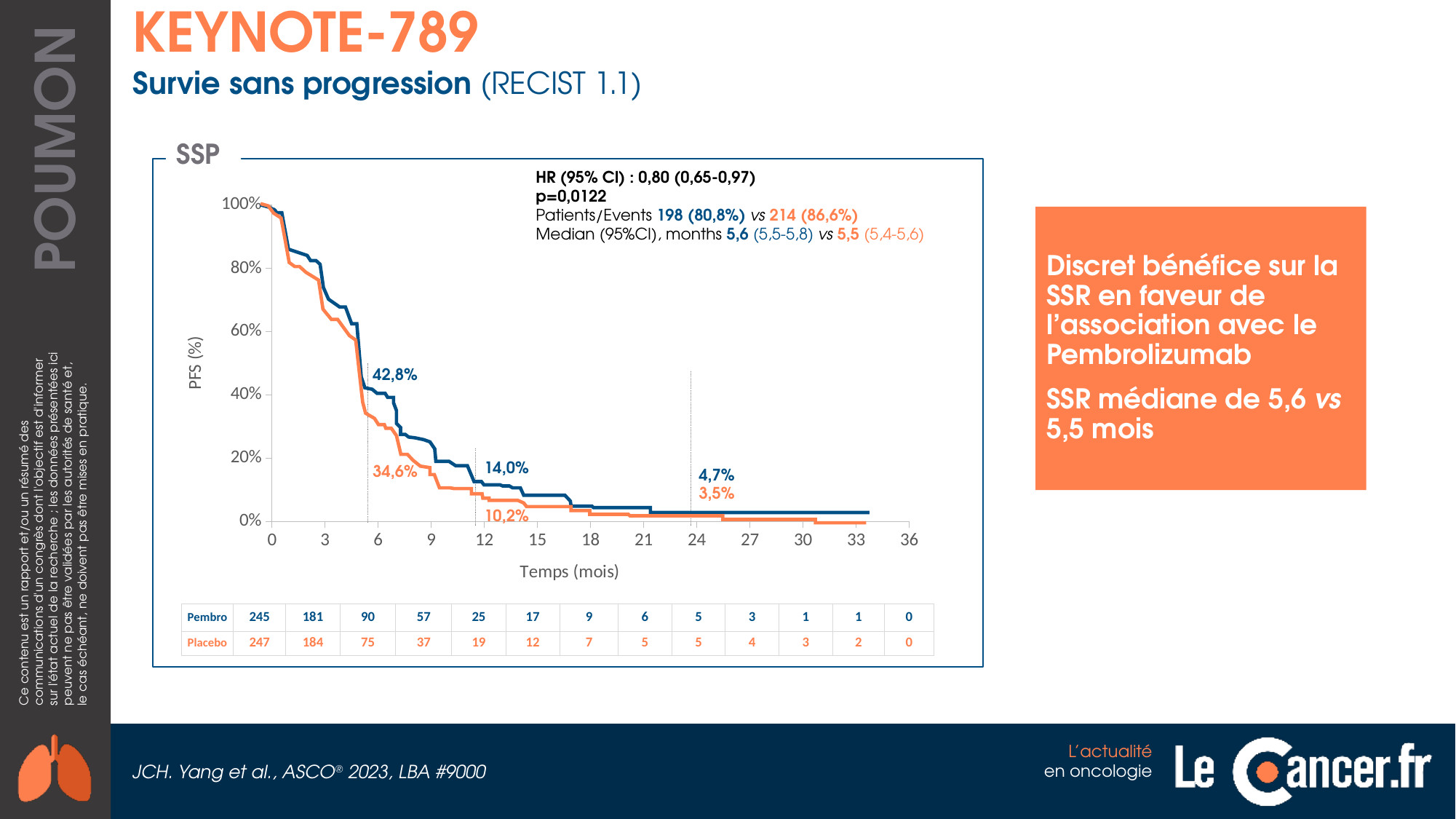

KEYNOTE-789
Survie sans progression (RECIST 1.1)
SSP

HR (95% Cl) : 0,80 (0,65-0,97)
p=0,0122
Patients/Events 198 (80,8%) vs 214 (86,6%)
Median (95%CI), months 5,6 (5,5-5,8) vs 5,5 (5,4-5,6)

### Chart

| Category | Y-Values |
|---|---|

Discret bénéfice sur la SSR en faveur de l’association avec le Pembrolizumab
SSR médiane de 5,6 vs 5,5 mois
42,8%
14,0%
34,6%
4,7%
3,5%
10,2%
| Pembro | 245 | 181 | 90 | 57 | 25 | 17 | 9 | 6 | 5 | 3 | 1 | 1 | 0 |
| --- | --- | --- | --- | --- | --- | --- | --- | --- | --- | --- | --- | --- | --- |
| Placebo | 247 | 184 | 75 | 37 | 19 | 12 | 7 | 5 | 5 | 4 | 3 | 2 | 0 |
JCH. Yang et al., ASCO® 2023, LBA #9000